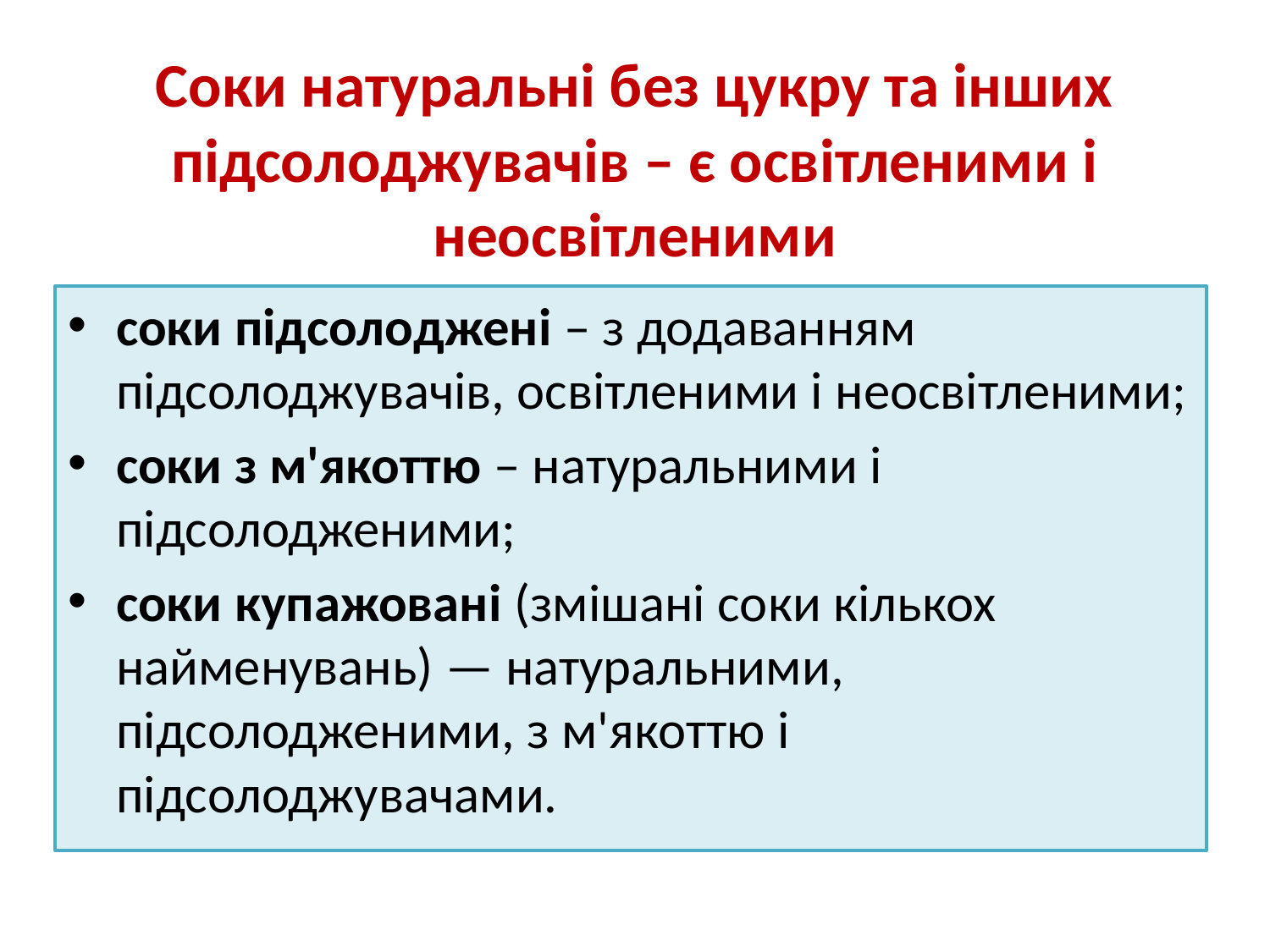

# Соки натуральні без цукру та інших підсолоджувачів – є освітленими і неосвітленими
соки підсолоджені – з додаванням підсолоджувачів, освітленими і неосвітленими;
соки з м'якоттю – натуральними і підсолодженими;
соки купажовані (змішані соки кількох найменувань) — натуральними, підсолодженими, з м'якоттю і підсолоджувачами.